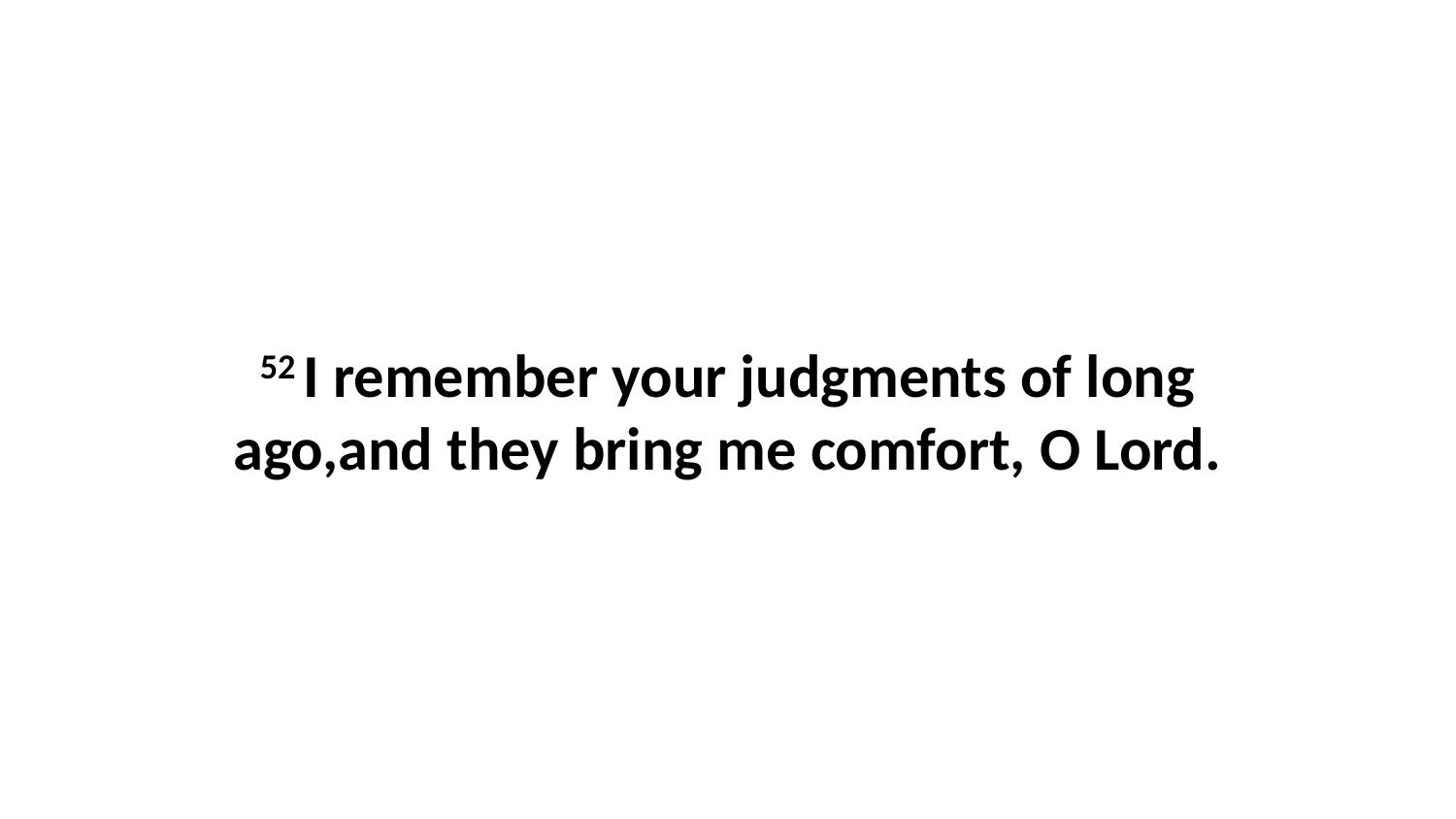

52 I remember your judgments of long ago,and they bring me comfort, O Lord.